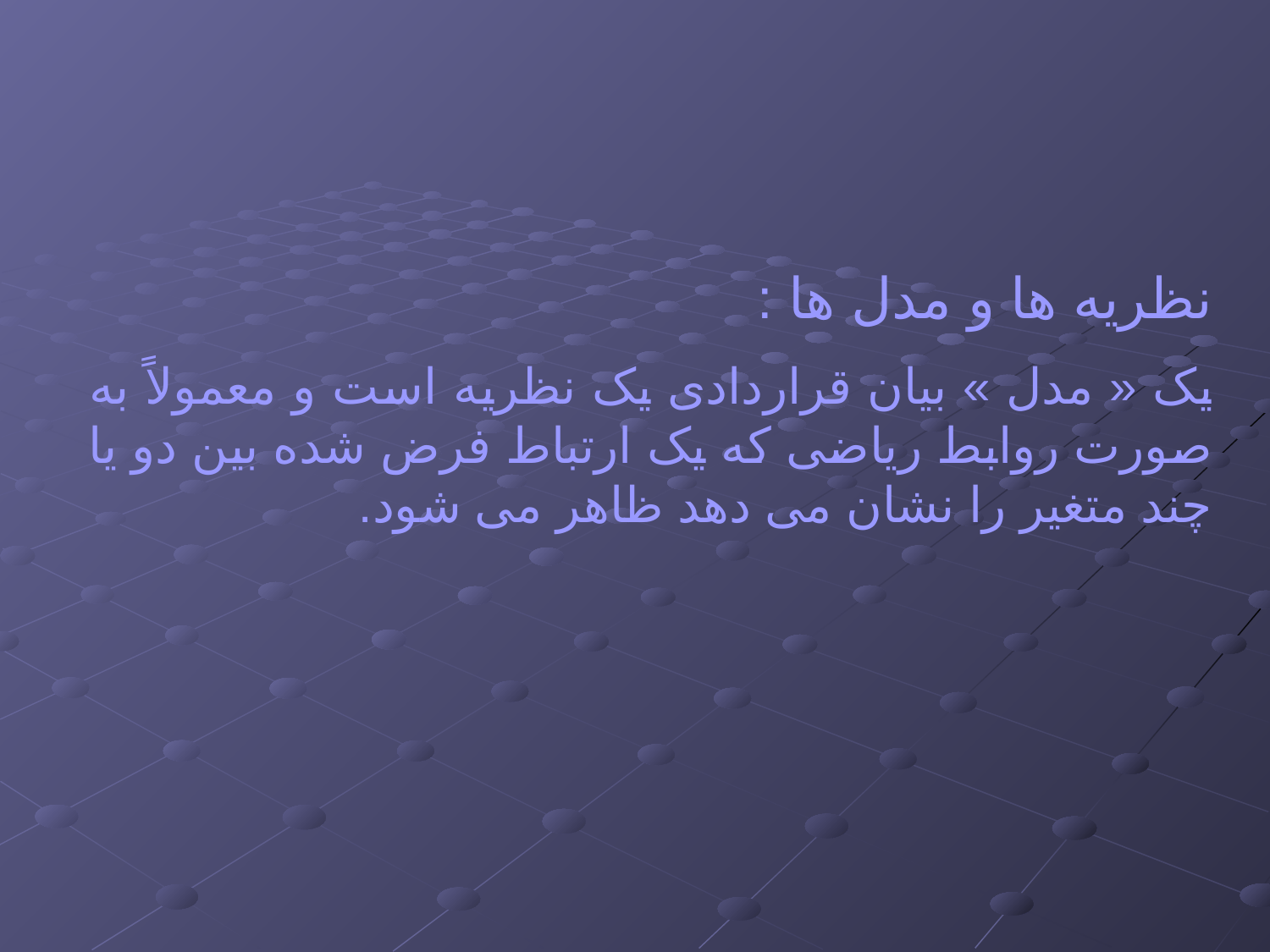

نظریه ها و مدل ها :
یک « مدل » بیان قراردادی یک نظریه است و معمولاً به صورت روابط ریاضی که یک ارتباط فرض شده بین دو یا چند متغیر را نشان می دهد ظاهر می شود.